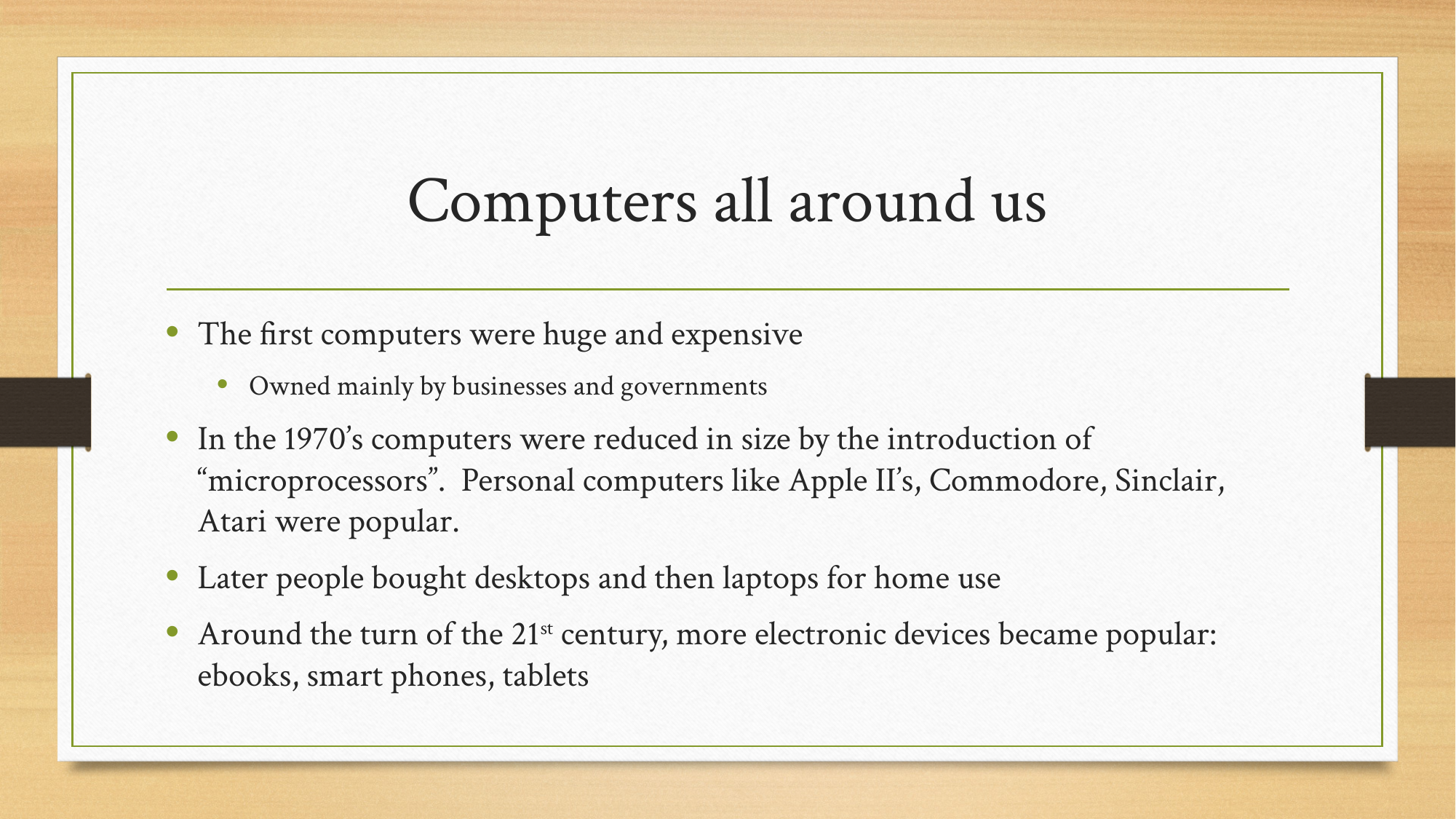

# Computers all around us
The first computers were huge and expensive
Owned mainly by businesses and governments
In the 1970’s computers were reduced in size by the introduction of “microprocessors”.  Personal computers like Apple II’s, Commodore, Sinclair, Atari were popular.
Later people bought desktops and then laptops for home use
Around the turn of the 21st century, more electronic devices became popular:  ebooks, smart phones, tablets